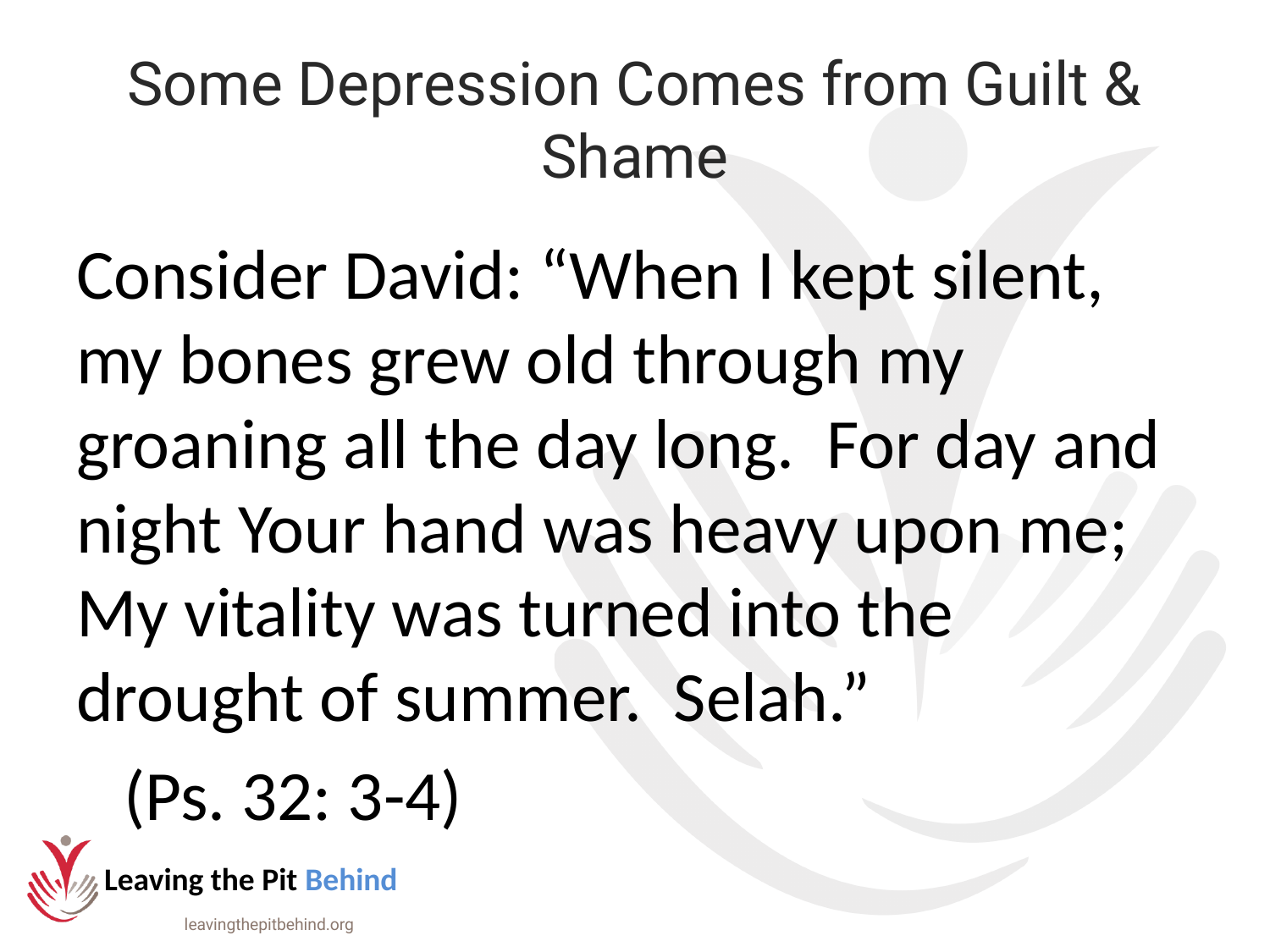

# Some Depression Comes from Guilt & Shame
Consider David: “When I kept silent, my bones grew old through my groaning all the day long.  For day and night Your hand was heavy upon me; My vitality was turned into the drought of summer.  Selah.”
   (Ps. 32: 3-4)